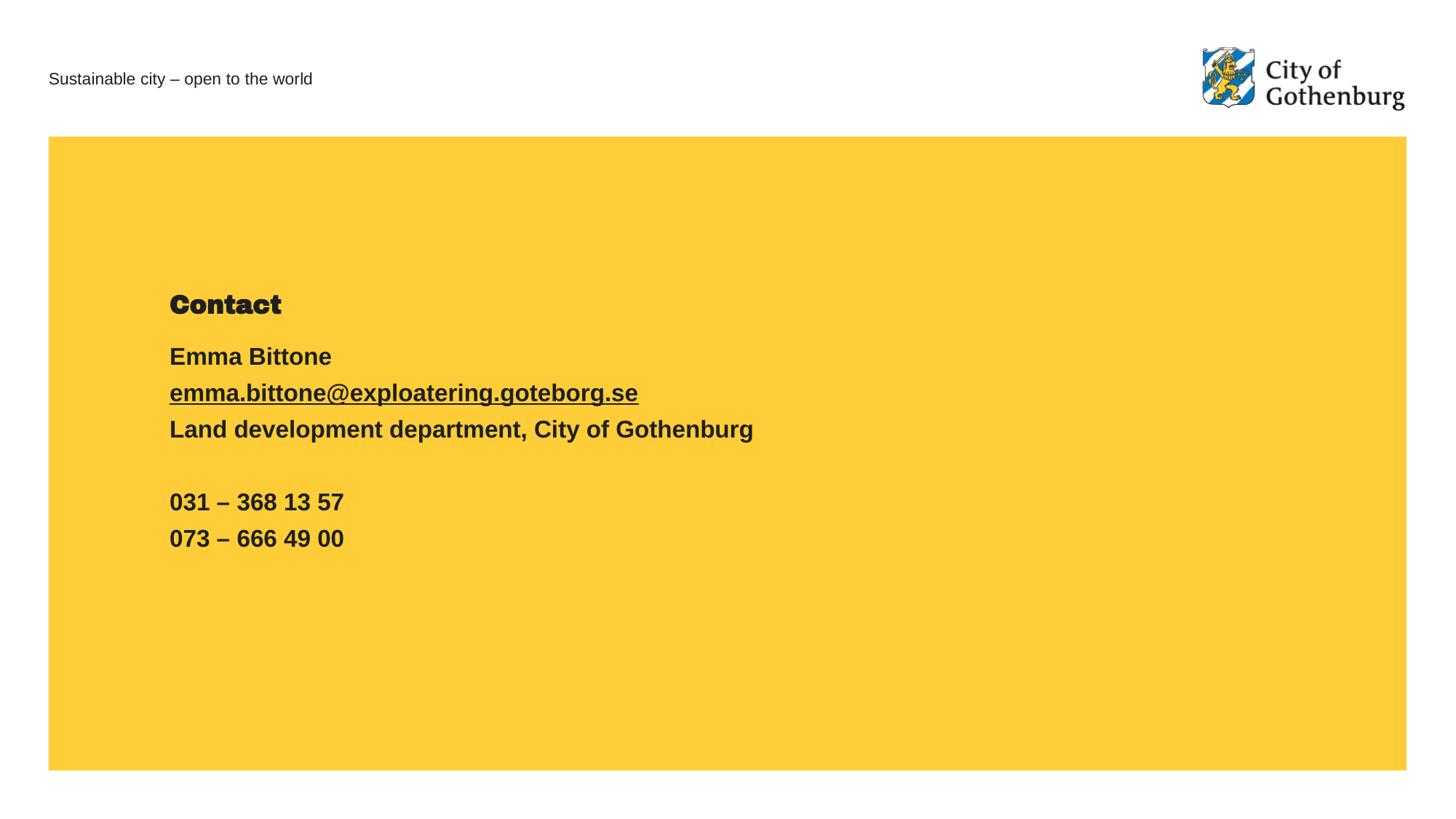

# Contact
Emma Bittone
emma.bittone@exploatering.goteborg.se
Land development department, City of Gothenburg

031 – 368 13 57
073 – 666 49 00